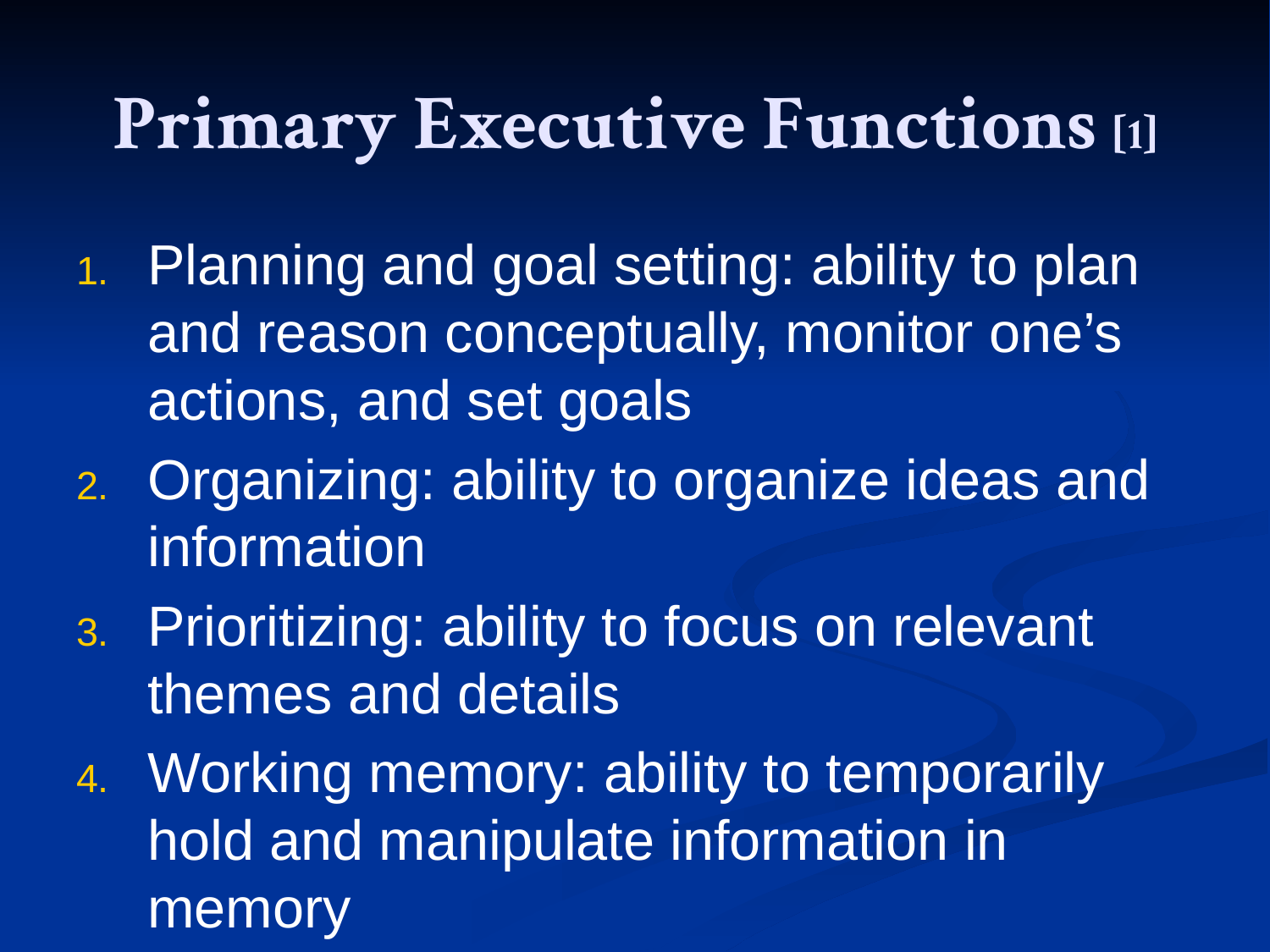

# Primary Executive Functions [1]
Planning and goal setting: ability to plan and reason conceptually, monitor one’s actions, and set goals
Organizing: ability to organize ideas and information
Prioritizing: ability to focus on relevant themes and details
Working memory: ability to temporarily hold and manipulate information in memory